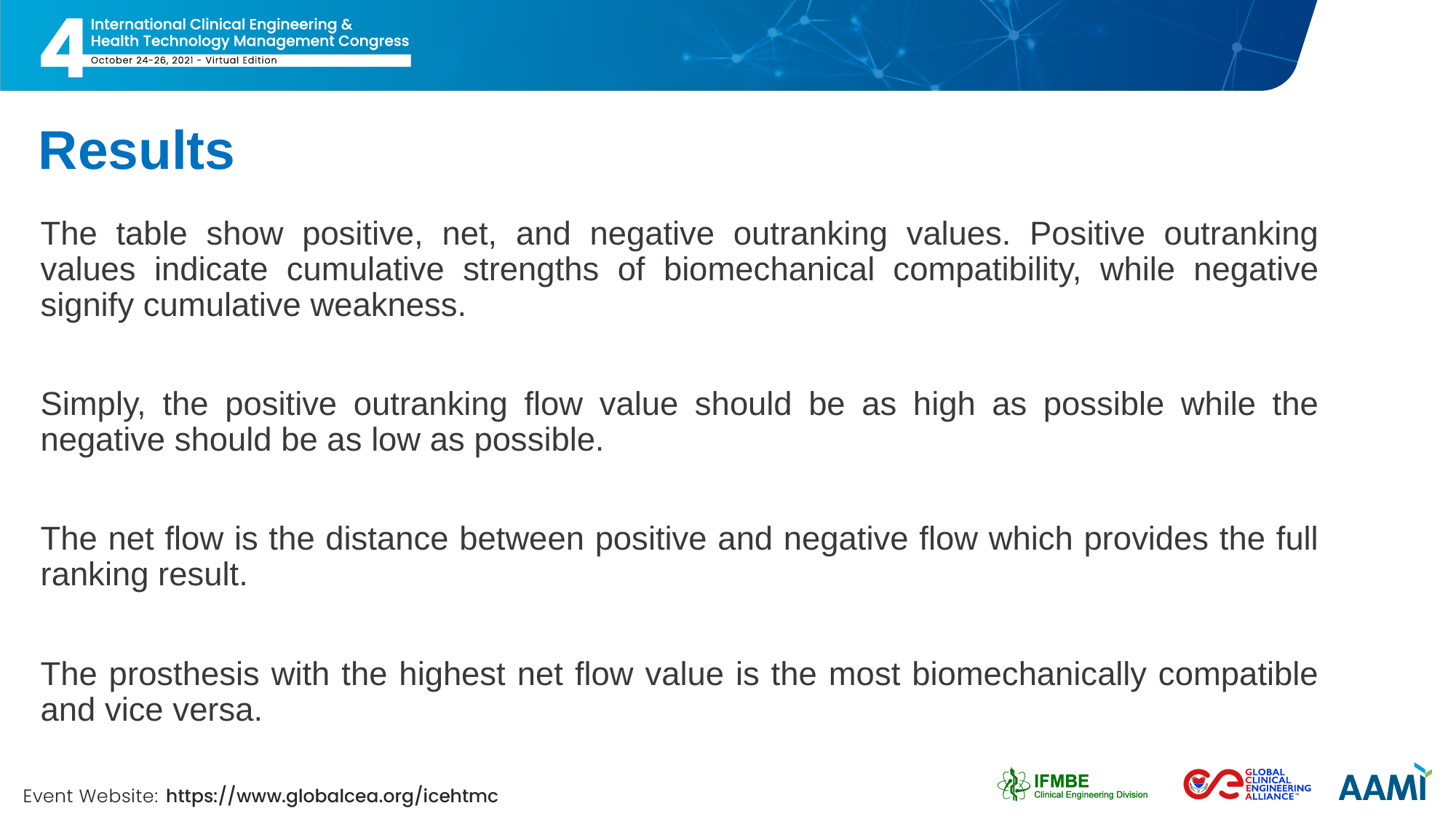

# Results
The table show positive, net, and negative outranking values. Positive outranking values indicate cumulative strengths of biomechanical compatibility, while negative signify cumulative weakness.

Simply, the positive outranking flow value should be as high as possible while the negative should be as low as possible.

The net flow is the distance between positive and negative flow which provides the full ranking result.

The prosthesis with the highest net flow value is the most biomechanically compatible and vice versa.